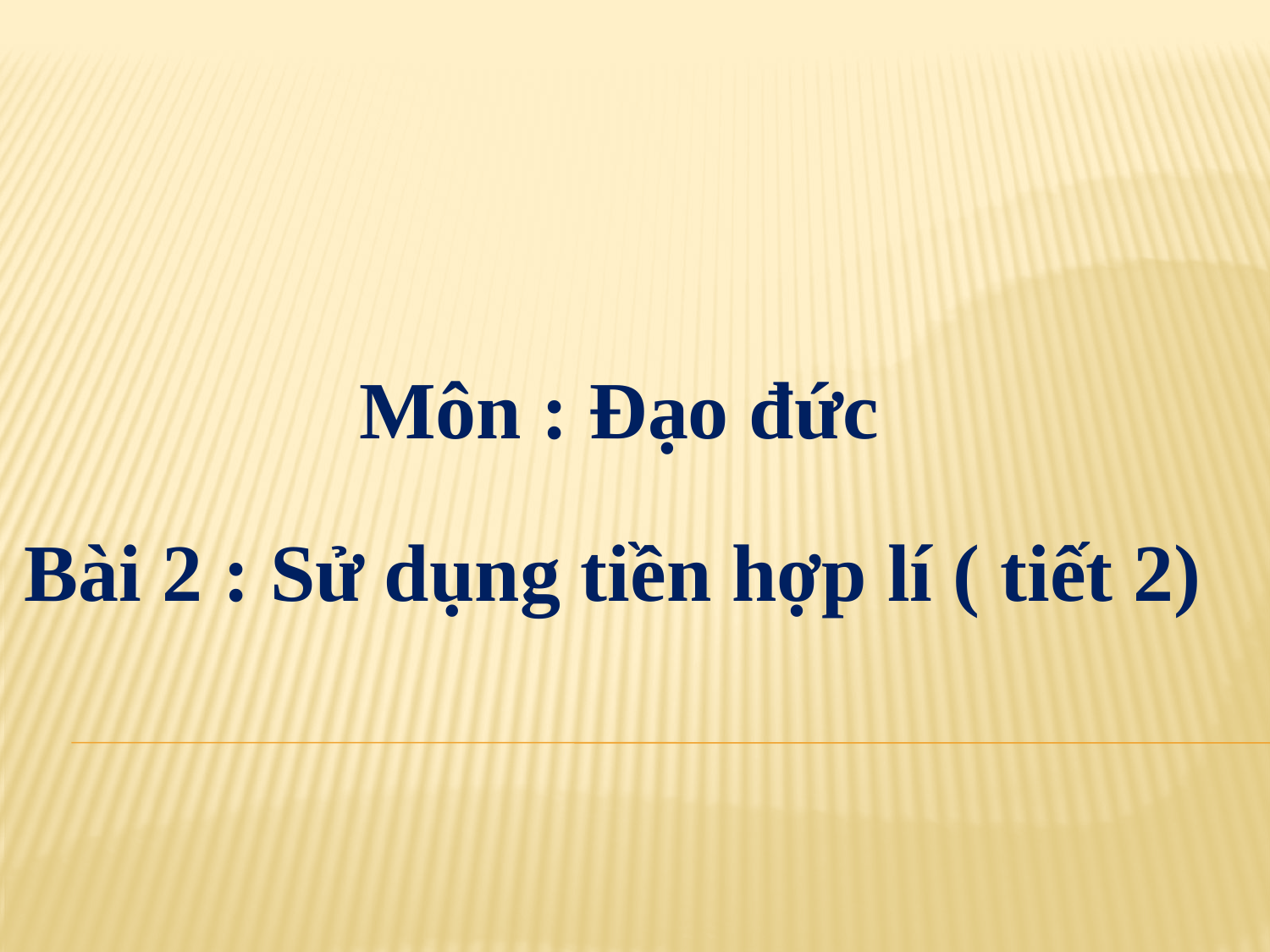

Môn : Đạo đức
Bài 2 : Sử dụng tiền hợp lí ( tiết 2)